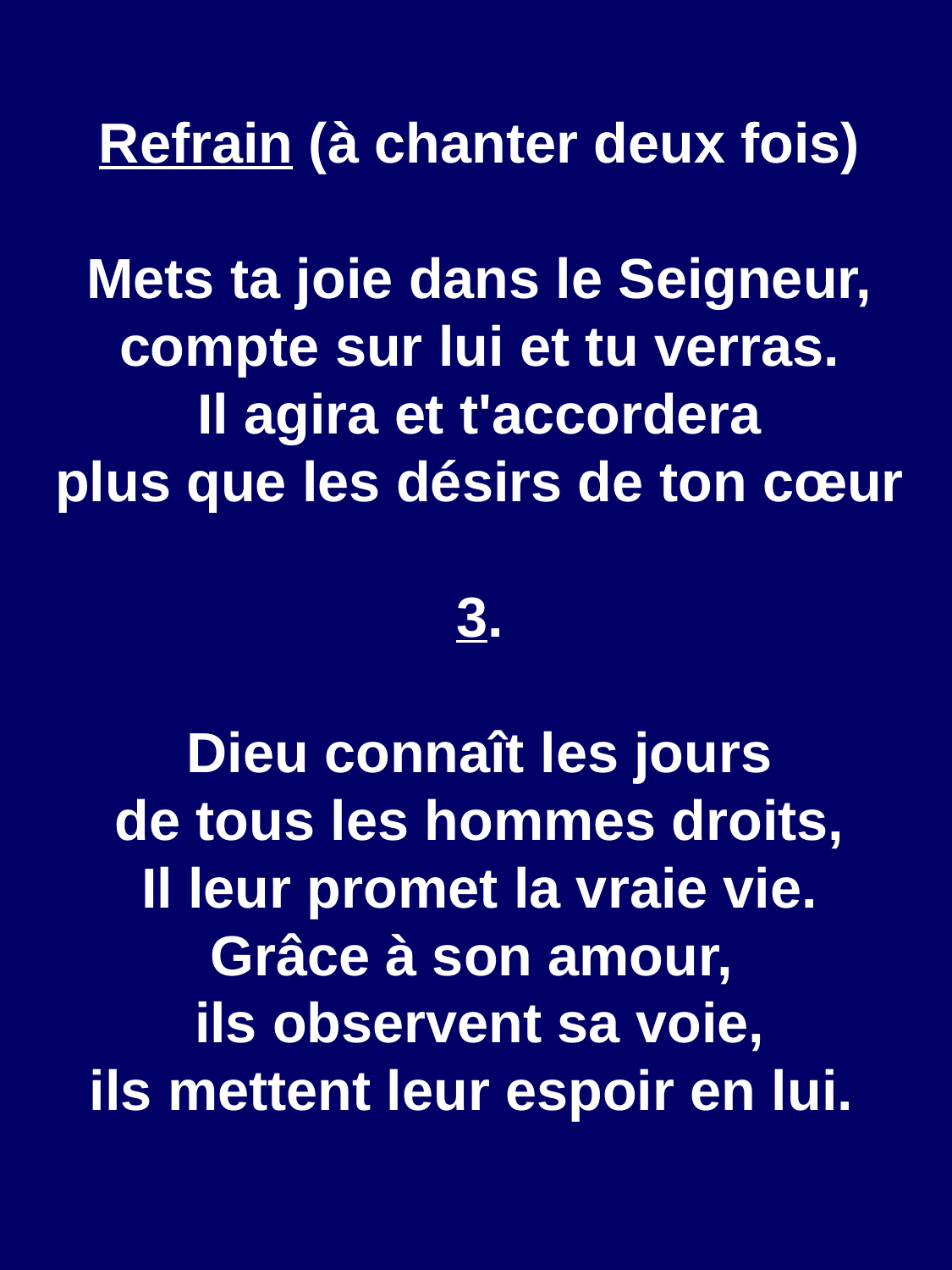

Refrain (à chanter deux fois)

Mets ta joie dans le Seigneur,
compte sur lui et tu verras.
Il agira et t'accordera
plus que les désirs de ton cœur

3.

Dieu connaît les jours
de tous les hommes droits,
Il leur promet la vraie vie.
Grâce à son amour,
ils observent sa voie,
ils mettent leur espoir en lui.